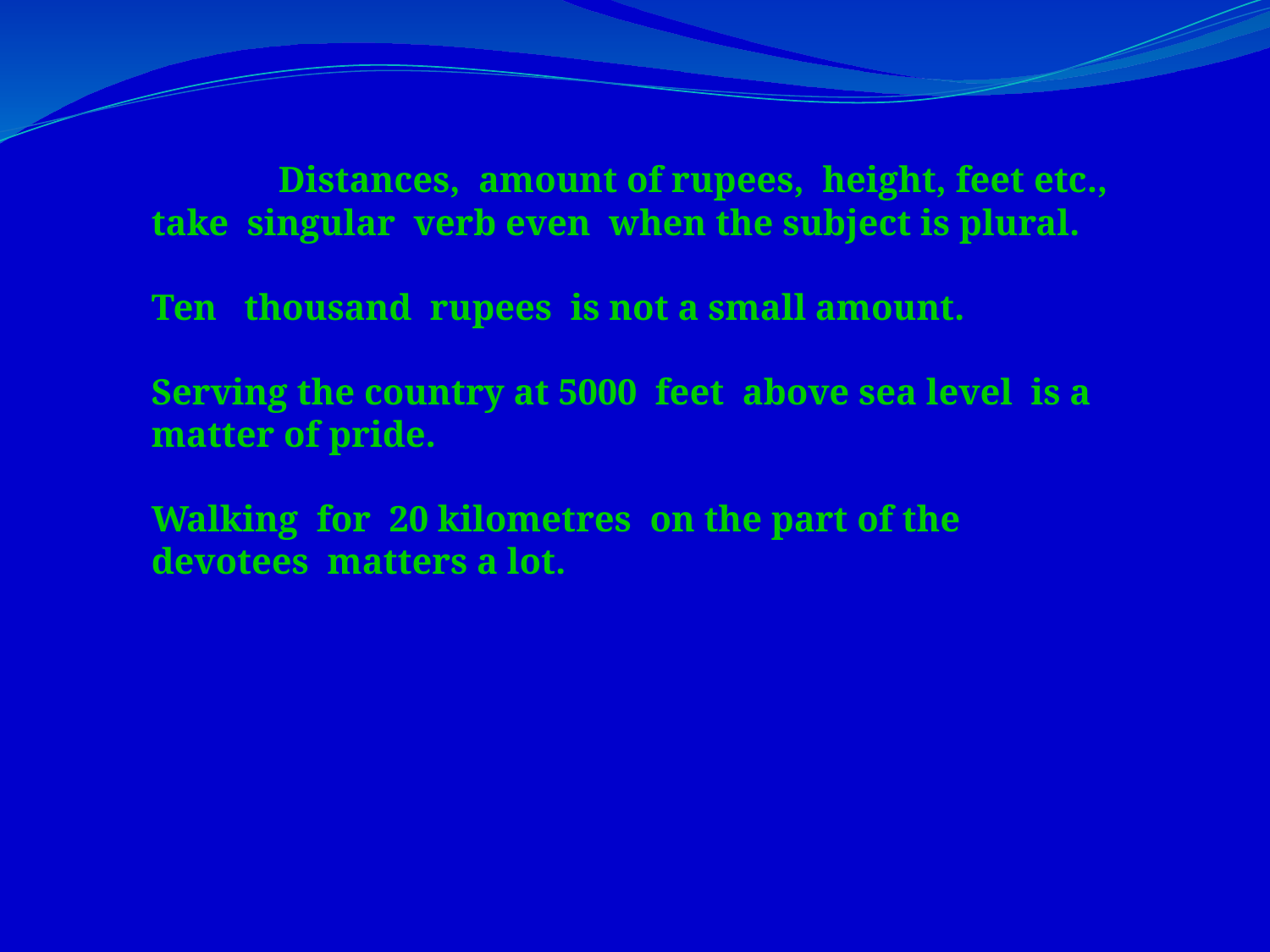

Distances,  amount of rupees,  height, feet etc., take  singular  verb even  when the subject is plural.

Ten   thousand  rupees  is not a small amount.

Serving the country at 5000  feet  above sea level  is a matter of pride.

Walking  for  20 kilometres  on the part of the devotees  matters a lot.